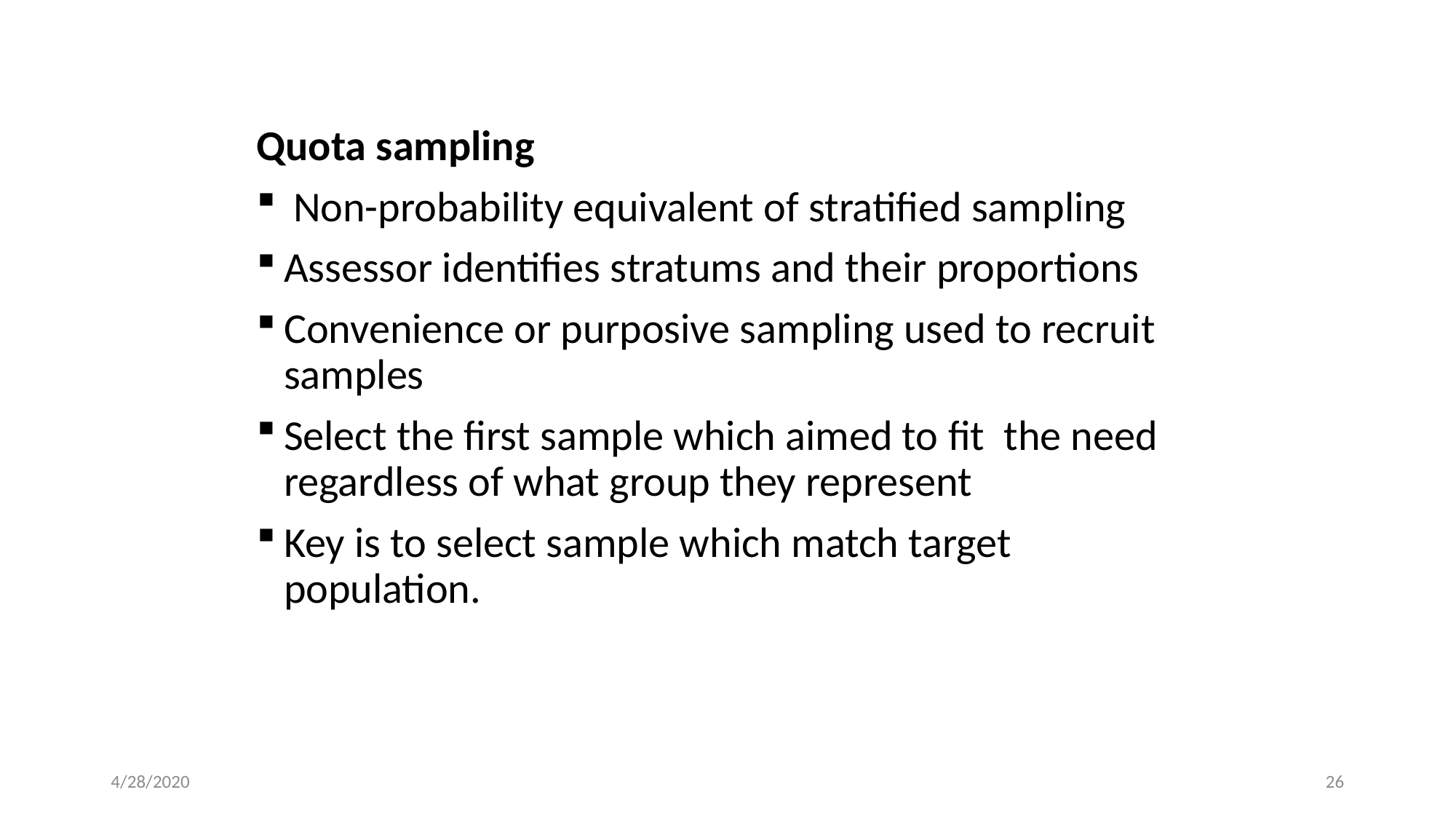

Quota sampling
 Non-probability equivalent of stratified sampling
Assessor identifies stratums and their proportions
Convenience or purposive sampling used to recruit samples
Select the first sample which aimed to fit  the need regardless of what group they represent
Key is to select sample which match target population.
4/28/2020
26